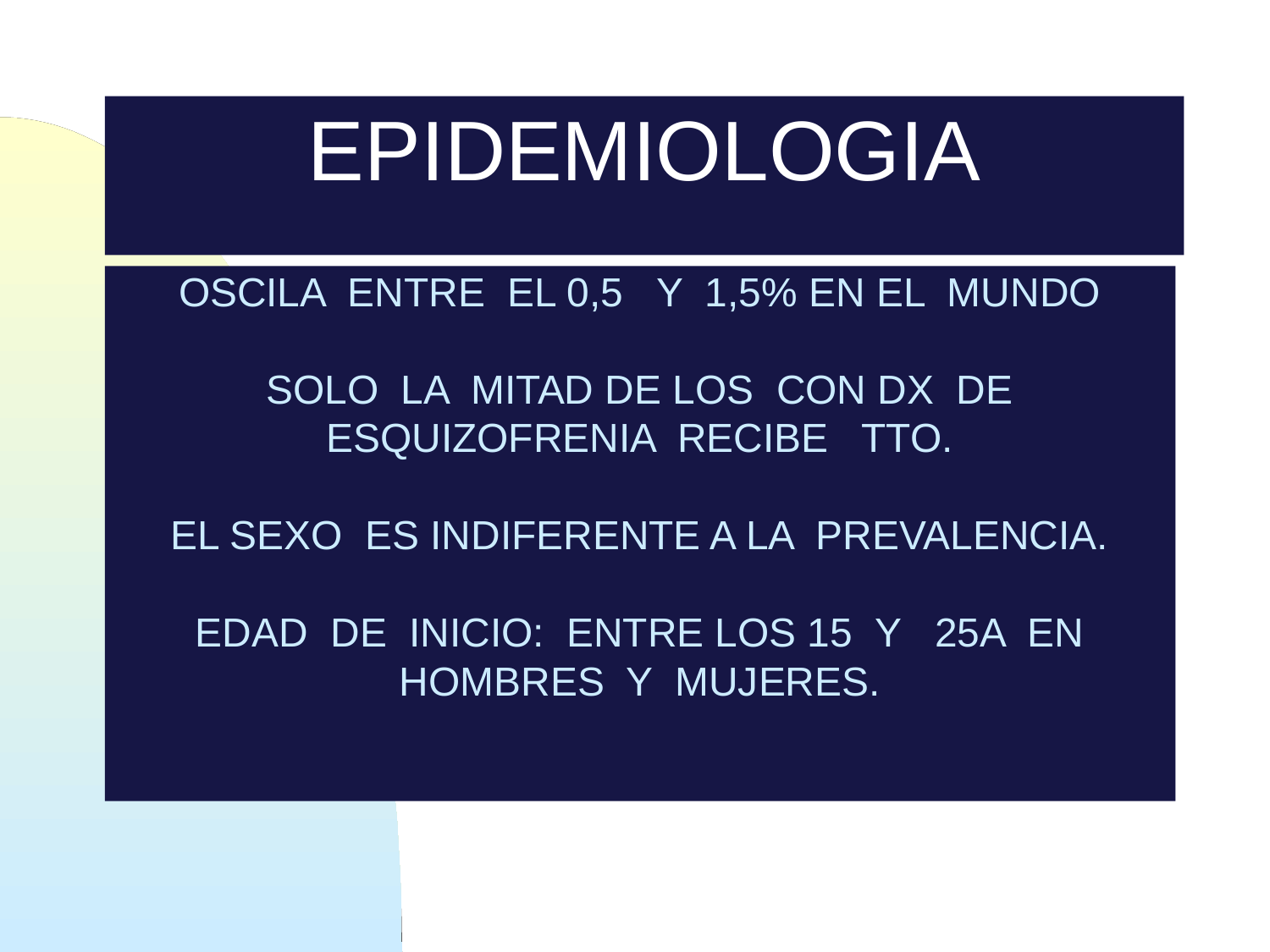

# EPIDEMIOLOGIA
OSCILA  ENTRE  EL 0,5   Y  1,5% EN EL  MUNDO

 SOLO  LA  MITAD DE LOS  CON DX  DE  ESQUIZOFRENIA  RECIBE   TTO.

EL SEXO  ES INDIFERENTE A LA  PREVALENCIA.

EDAD  DE  INICIO:  ENTRE LOS 15  Y   25A  EN HOMBRES  Y  MUJERES.